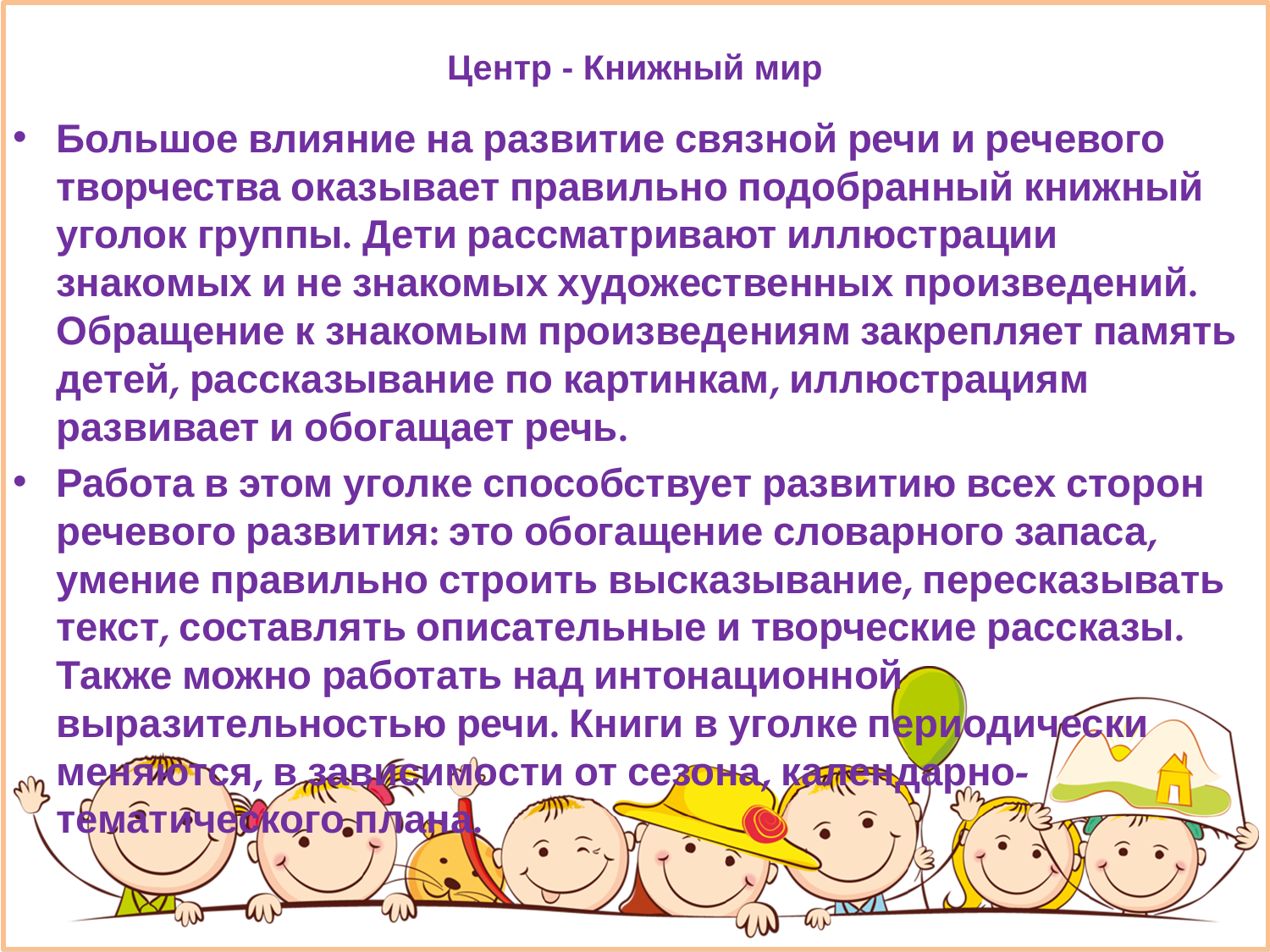

# Центр - Книжный мир
Большое влияние на развитие связной речи и речевого творчества оказывает правильно подобранный книжный уголок группы. Дети рассматривают иллюстрации знакомых и не знакомых художественных произведений. Обращение к знакомым произведениям закрепляет память детей, рассказывание по картинкам, иллюстрациям развивает и обогащает речь.
Работа в этом уголке способствует развитию всех сторон речевого развития: это обогащение словарного запаса, умение правильно строить высказывание, пересказывать текст, составлять описательные и творческие рассказы. Также можно работать над интонационной выразительностью речи. Книги в уголке периодически меняются, в зависимости от сезона, календарно-тематического плана.